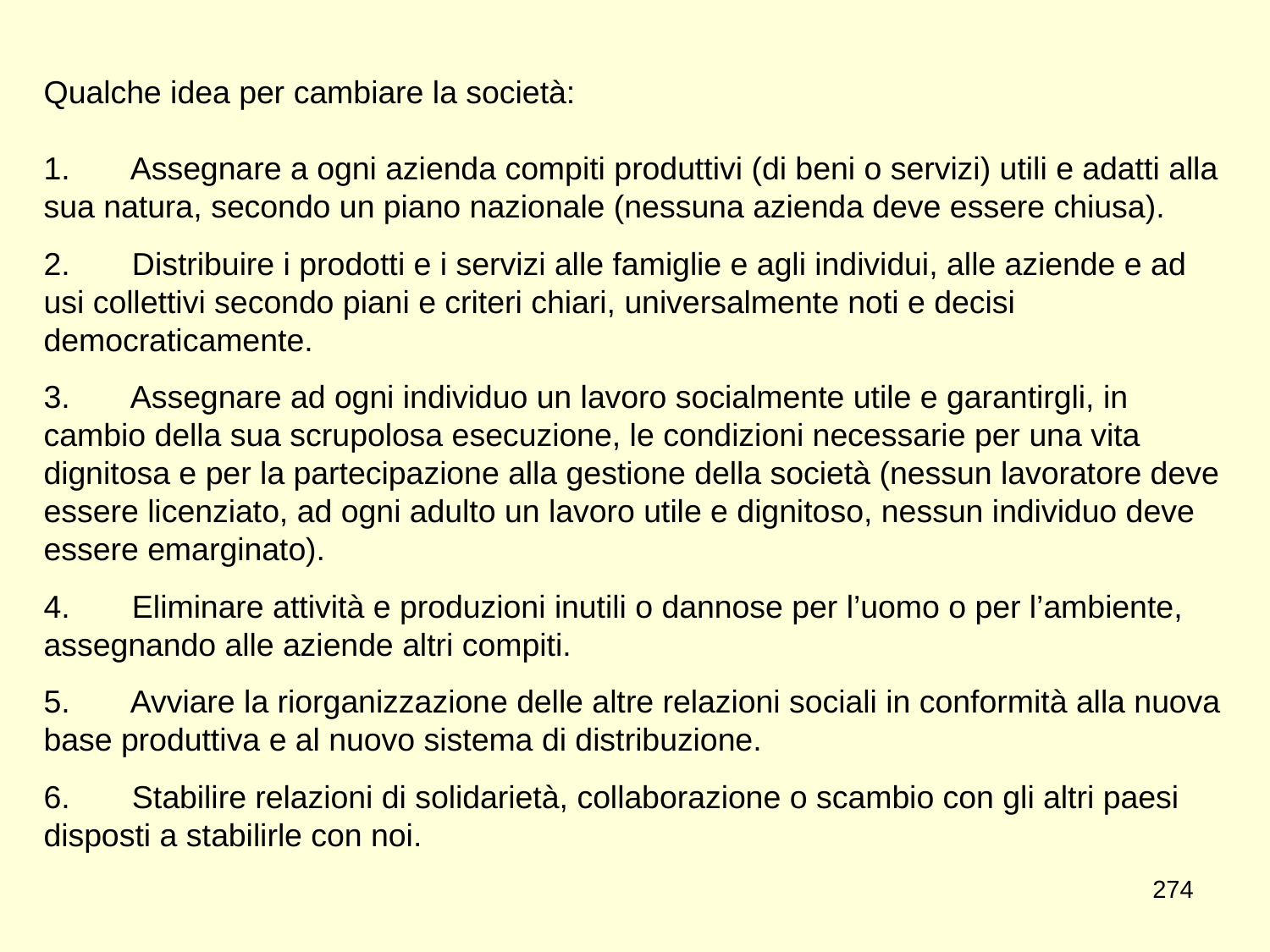

Qualche idea per cambiare la società:

1.       Assegnare a ogni azienda compiti produttivi (di beni o servizi) utili e adatti alla sua natura, secondo un piano nazionale (nessuna azienda deve essere chiusa).

2.       Distribuire i prodotti e i servizi alle famiglie e agli individui, alle aziende e ad usi collettivi secondo piani e criteri chiari, universalmente noti e decisi democraticamente.

3.       Assegnare ad ogni individuo un lavoro socialmente utile e garantirgli, in cambio della sua scrupolosa esecuzione, le condizioni necessarie per una vita dignitosa e per la partecipazione alla gestione della società (nessun lavoratore deve essere licenziato, ad ogni adulto un lavoro utile e dignitoso, nessun individuo deve essere emarginato).

4.       Eliminare attività e produzioni inutili o dannose per l’uomo o per l’ambiente, assegnando alle aziende altri compiti.

5.       Avviare la riorganizzazione delle altre relazioni sociali in conformità alla nuova base produttiva e al nuovo sistema di distribuzione.

6.       Stabilire relazioni di solidarietà, collaborazione o scambio con gli altri paesi disposti a stabilirle con noi.
274